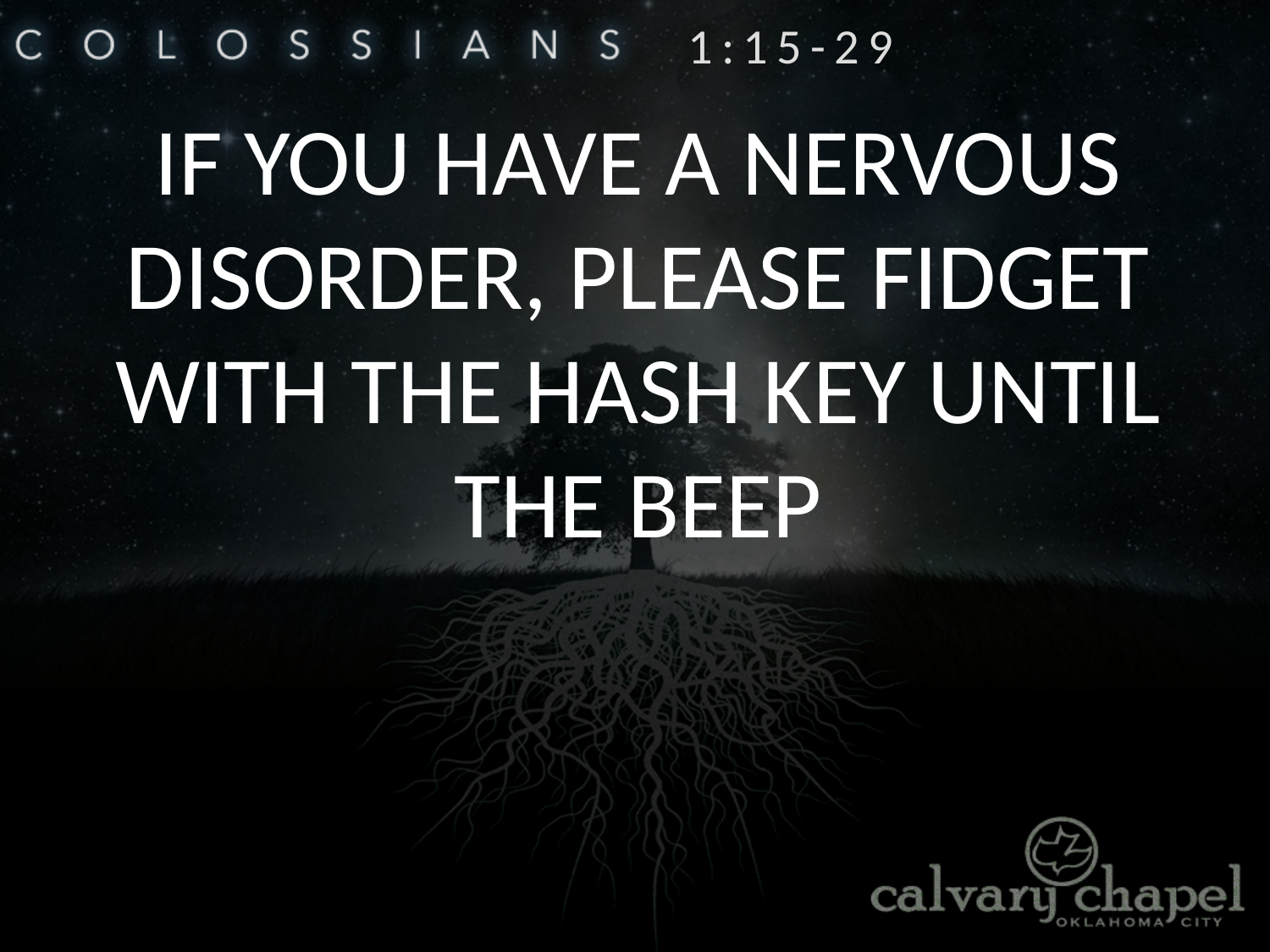

1:15-29
IF YOU HAVE A NERVOUS DISORDER, PLEASE FIDGET WITH THE HASH key UNTIL THE BEEP